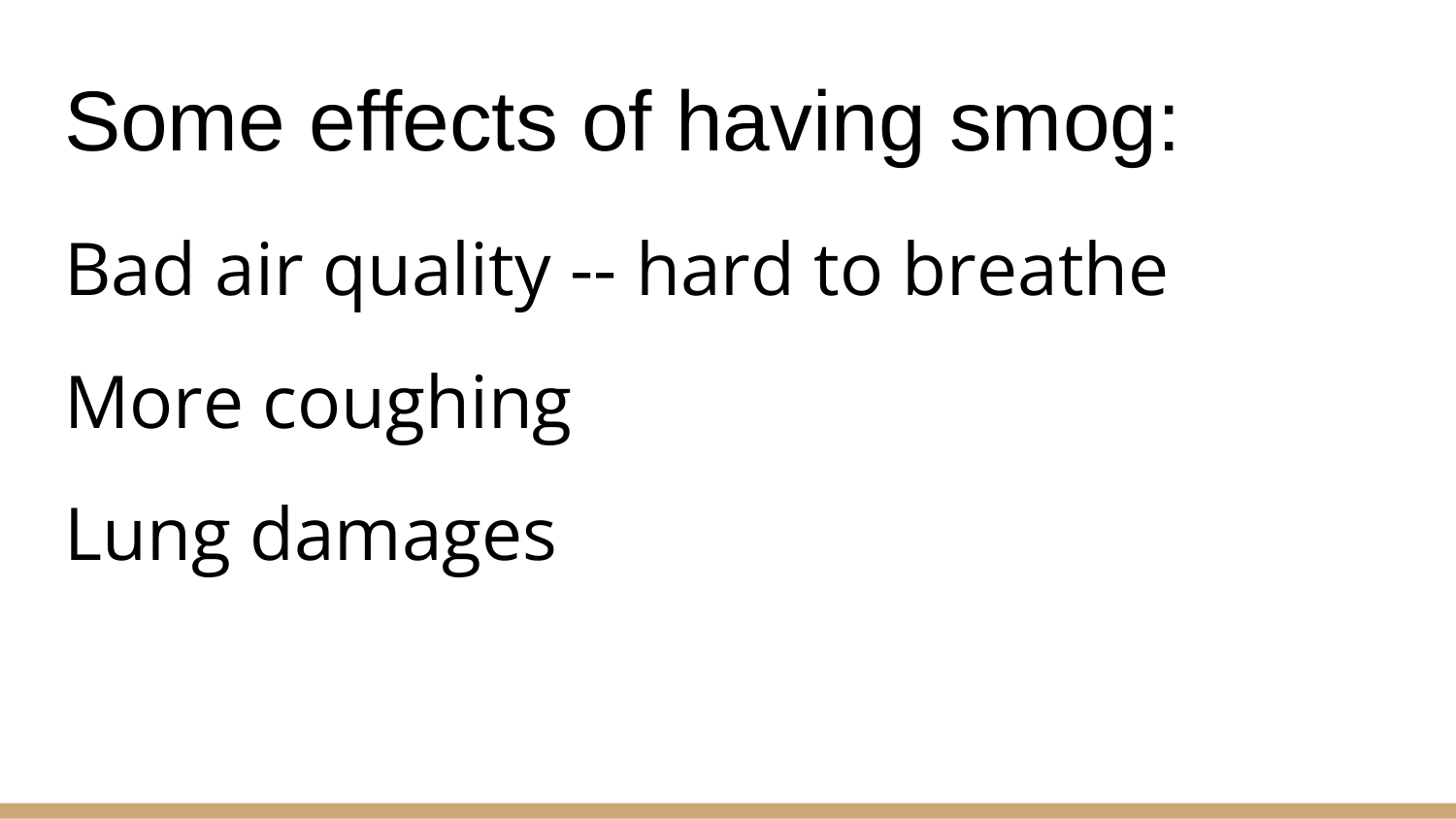

# Some effects of having smog:
Bad air quality -- hard to breathe
More coughing
Lung damages